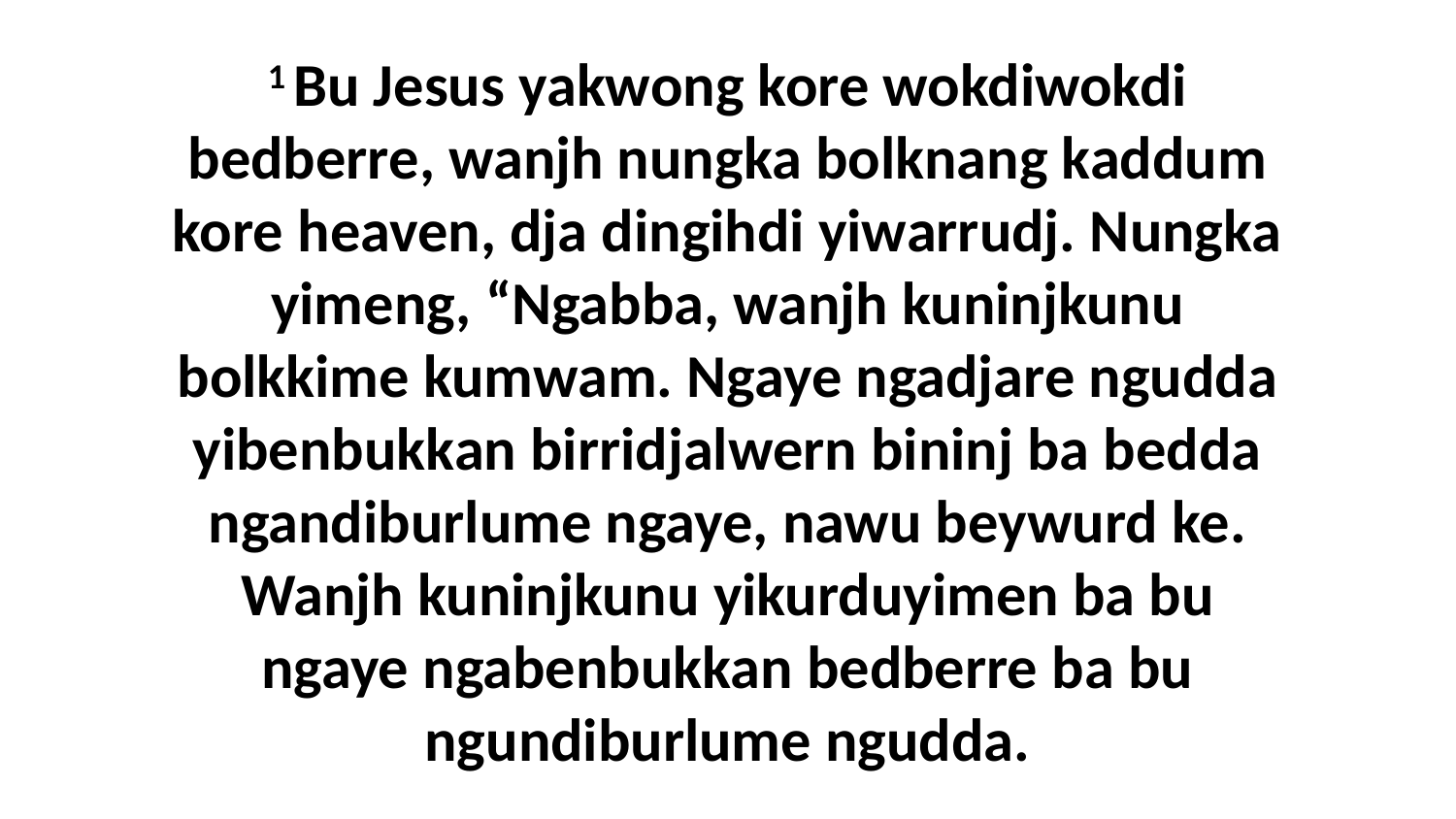

1 Bu Jesus yakwong kore wokdiwokdi bedberre, wanjh nungka bolknang kaddum kore heaven, dja dingihdi yiwarrudj. Nungka yimeng, “Ngabba, wanjh kuninjkunu bolkkime kumwam. Ngaye ngadjare ngudda yibenbukkan birridjalwern bininj ba bedda ngandiburlume ngaye, nawu beywurd ke. Wanjh kuninjkunu yikurduyimen ba bu ngaye ngabenbukkan bedberre ba bu ngundiburlume ngudda.